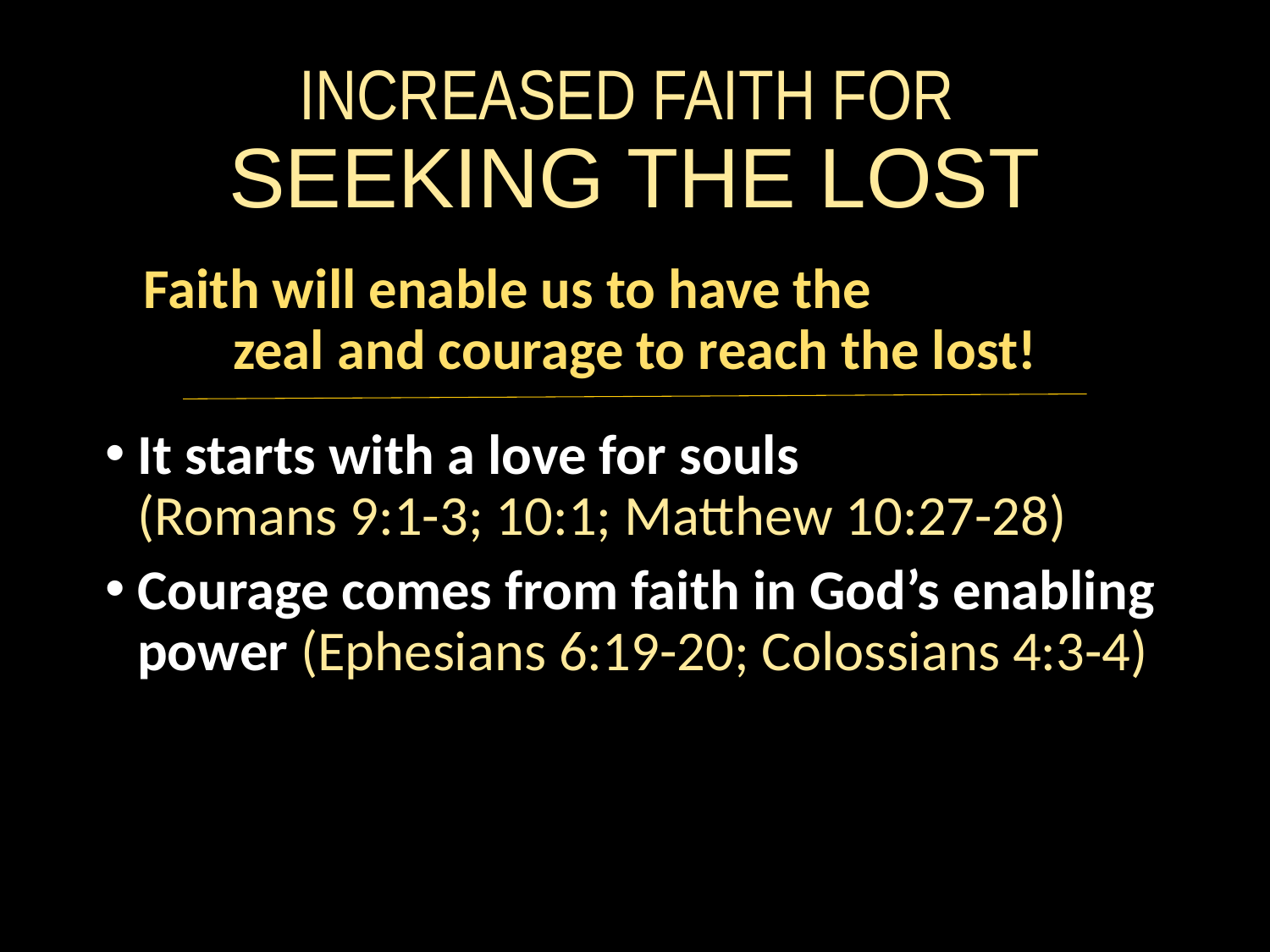

# INCREASED FAITH FOR SEEKING THE LOST
Faith will enable us to have the                     zeal and courage to reach the lost!

It starts with a love for souls                    (Romans 9:1-3; 10:1; Matthew 10:27-28)
Courage comes from faith in God’s enabling power (Ephesians 6:19-20; Colossians 4:3-4)